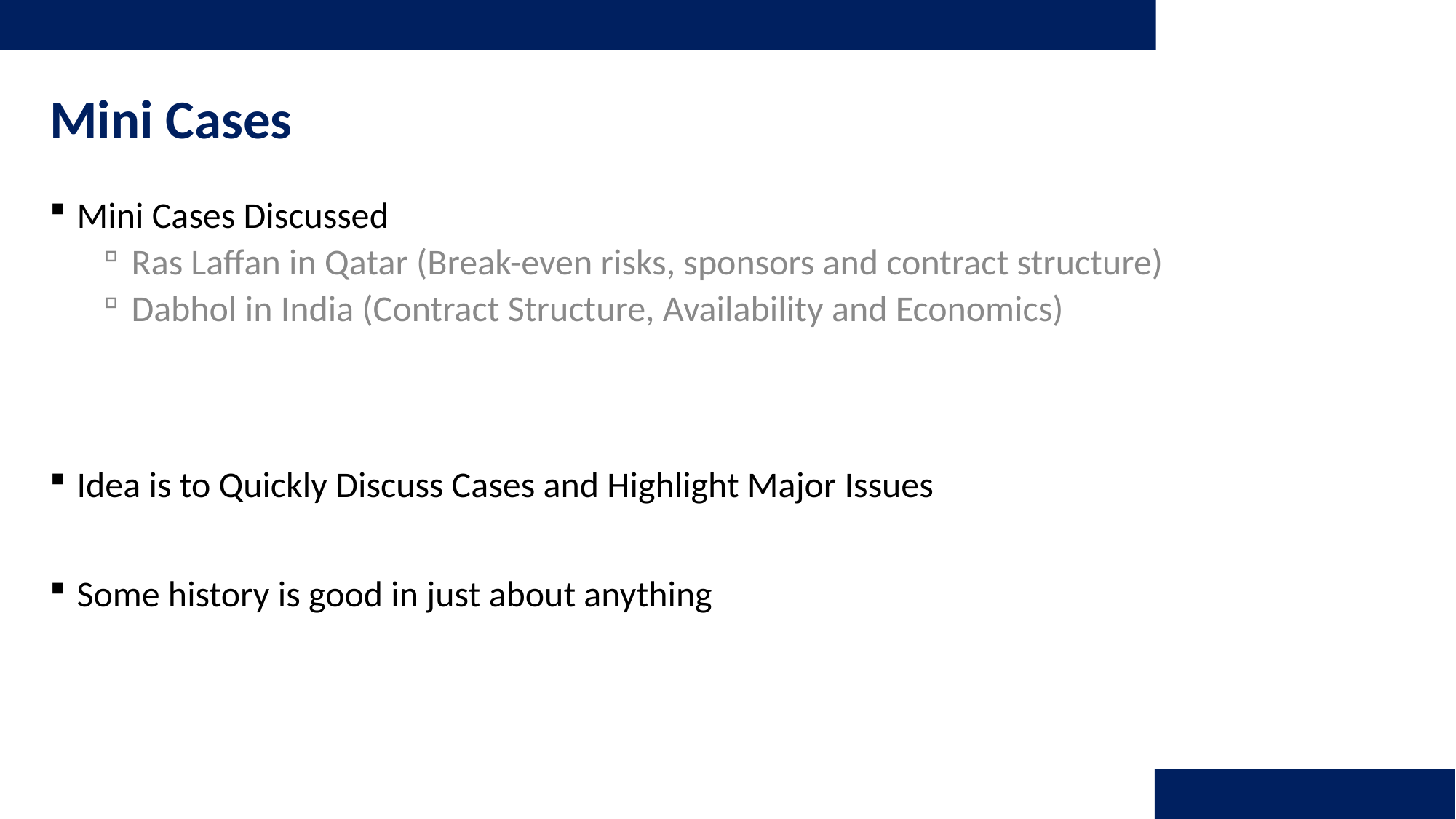

# Mini Cases
Mini Cases Discussed
Ras Laffan in Qatar (Break-even risks, sponsors and contract structure)
Dabhol in India (Contract Structure, Availability and Economics)

Idea is to Quickly Discuss Cases and Highlight Major Issues

Some history is good in just about anything